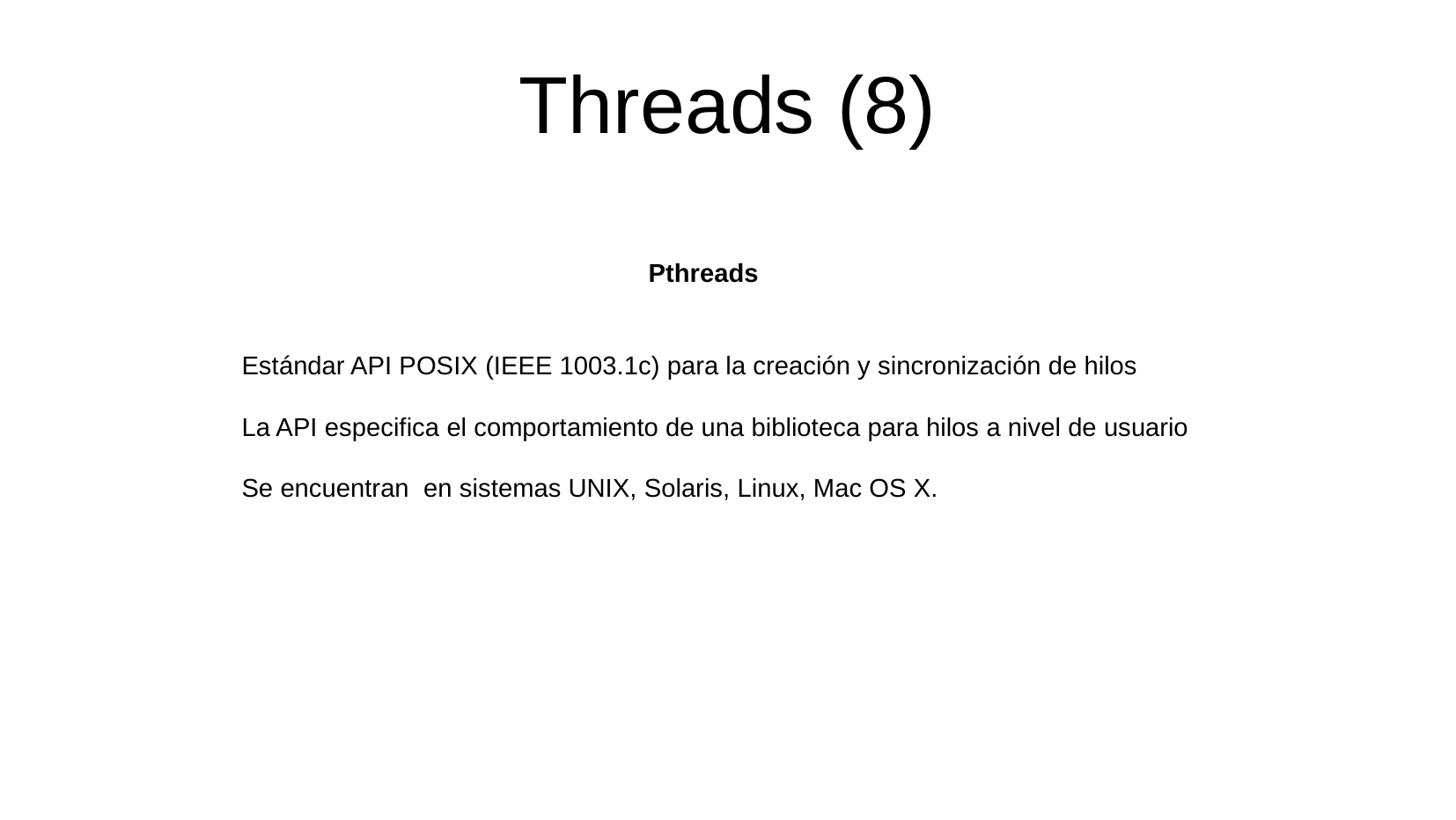

Threads (8)
                                                        Pthreads

Estándar API POSIX (IEEE 1003.1c) para la creación y sincronización de hilos

La API especifica el comportamiento de una biblioteca para hilos a nivel de usuario

Se encuentran  en sistemas UNIX, Solaris, Linux, Mac OS X.